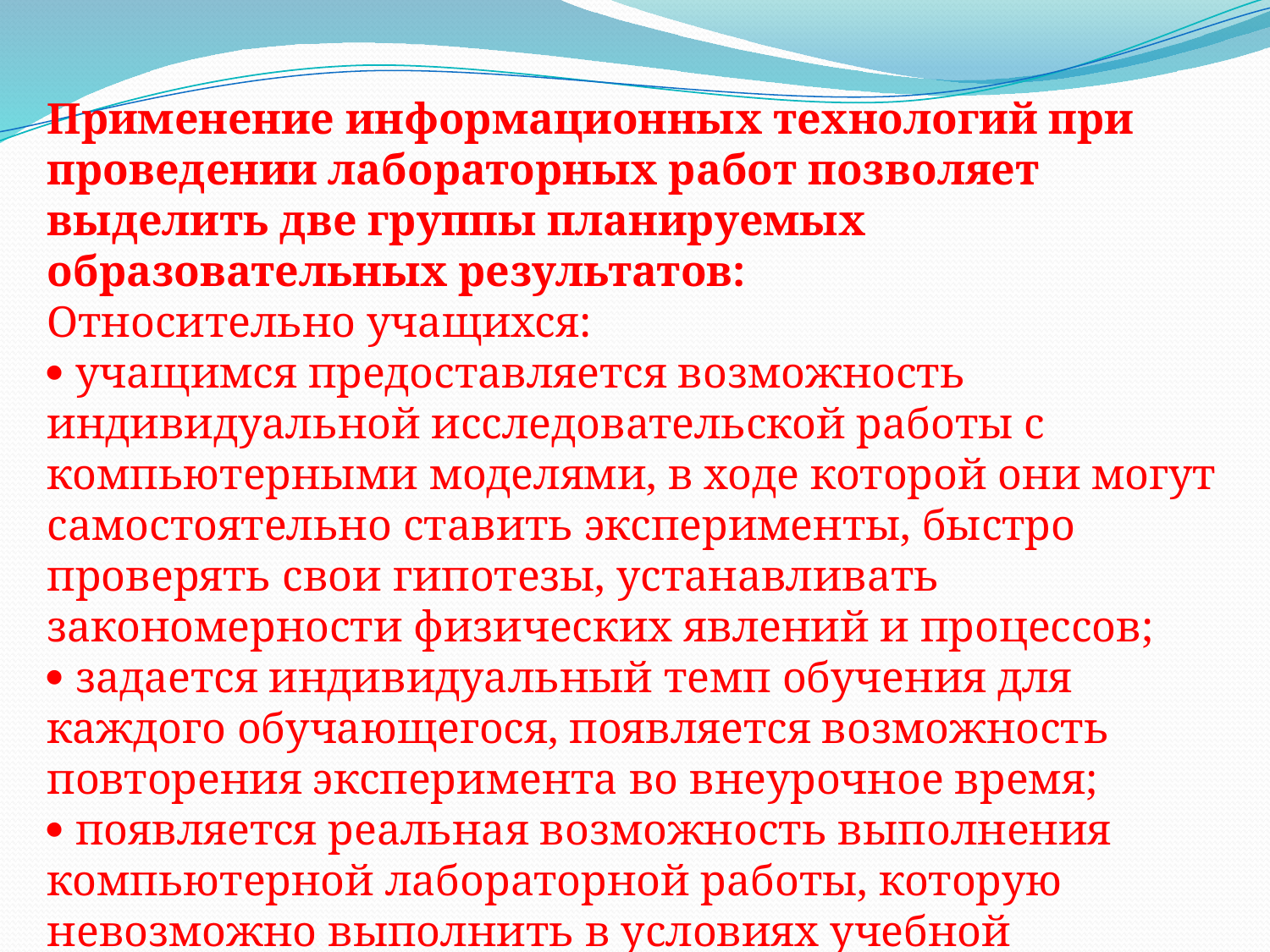

Применение информационных технологий при проведении лабораторных работ позволяет выделить две группы планируемых образовательных результатов:
Относительно учащихся:
• учащимся предоставляется возможность индивидуальной исследовательской работы с компьютерными моделями, в ходе которой они могут самостоятельно ставить эксперименты, быстро проверять свои гипотезы, устанавливать закономерности физических явлений и процессов;
• задается индивидуальный темп обучения для каждого обучающегося, появляется возможность повторения эксперимента во внеурочное время;
• появляется реальная возможность выполнения компьютерной лабораторной работы, которую невозможно выполнить в условиях учебной лаборатории.